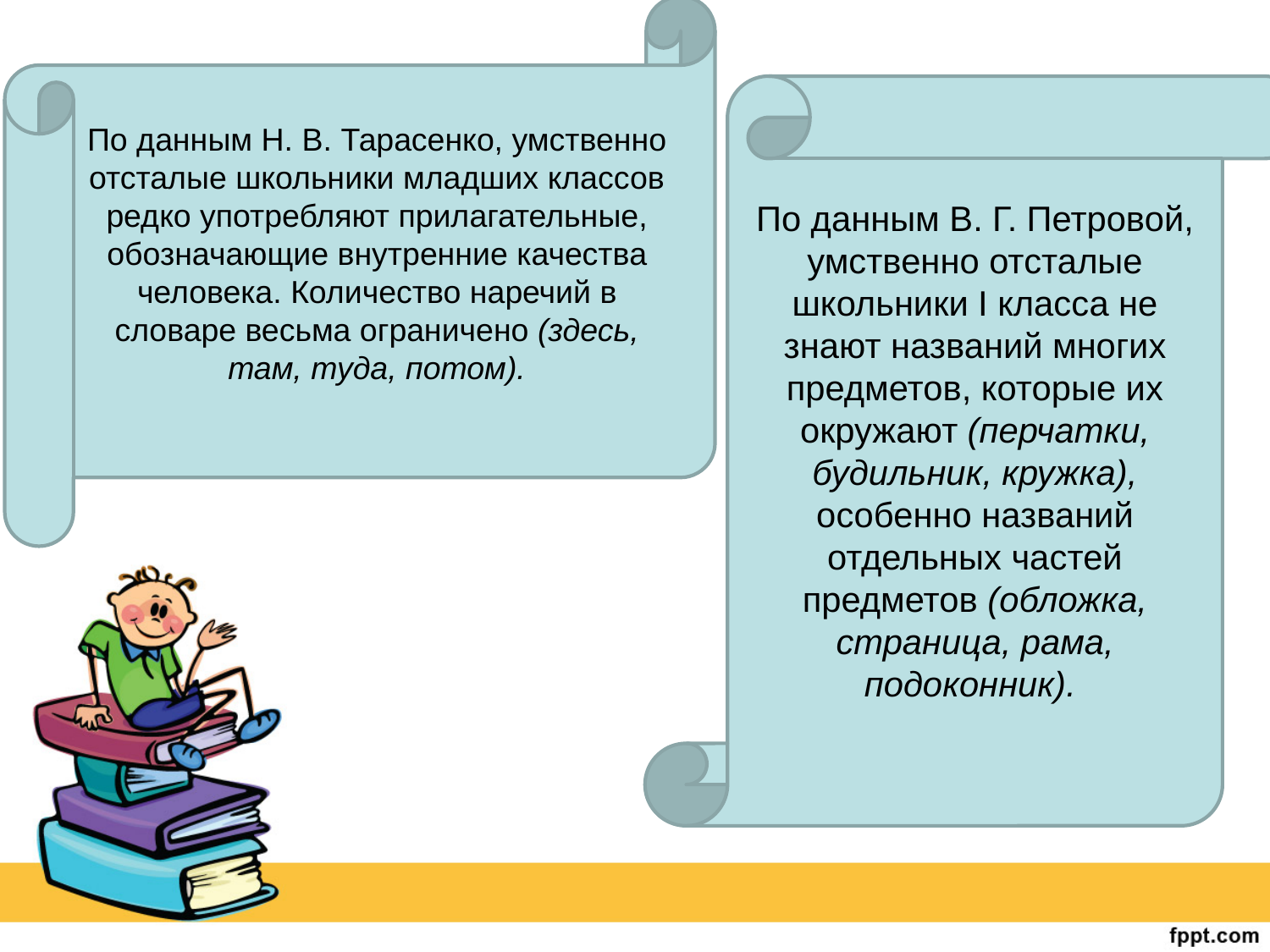

По данным Н. В. Тарасенко, умственно отсталые школьники младших классов редко употребляют прилагательные, обозначающие внутренние качества человека. Количество наречий в словаре весьма ограничено (здесь, там, туда, потом).

По данным В. Г. Петровой, умственно отсталые школьники I класса не знают названий многих предметов, которые их окружают (перчатки, будильник, кружка), особенно названий отдельных частей предметов (обложка, страница, рама, подоконник).